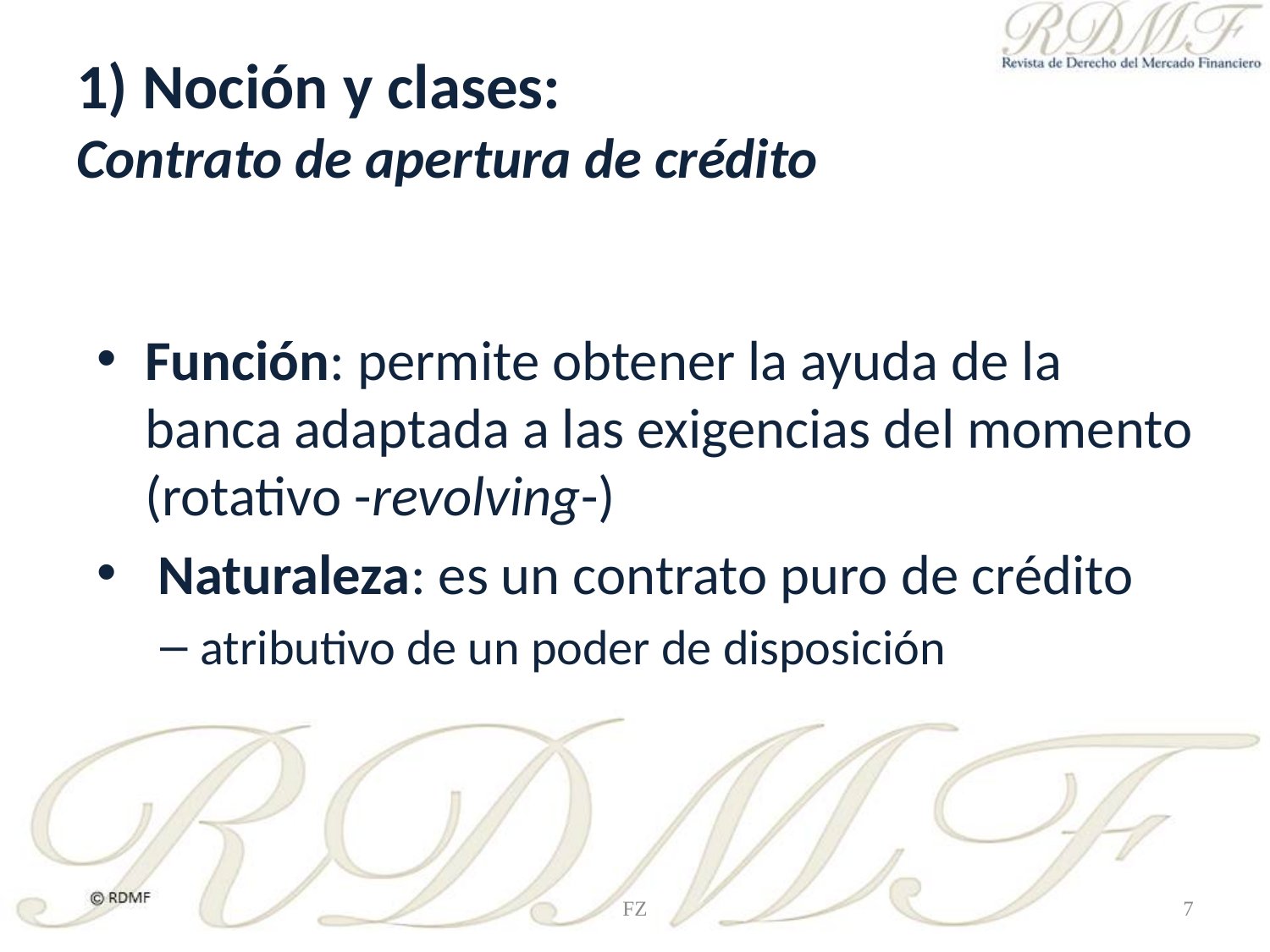

# 1) Noción y clases: Contrato de apertura de crédito
Función: permite obtener la ayuda de la banca adaptada a las exigencias del momento (rotativo -revolving-)
 Naturaleza: es un contrato puro de crédito
atributivo de un poder de disposición
FZ
7